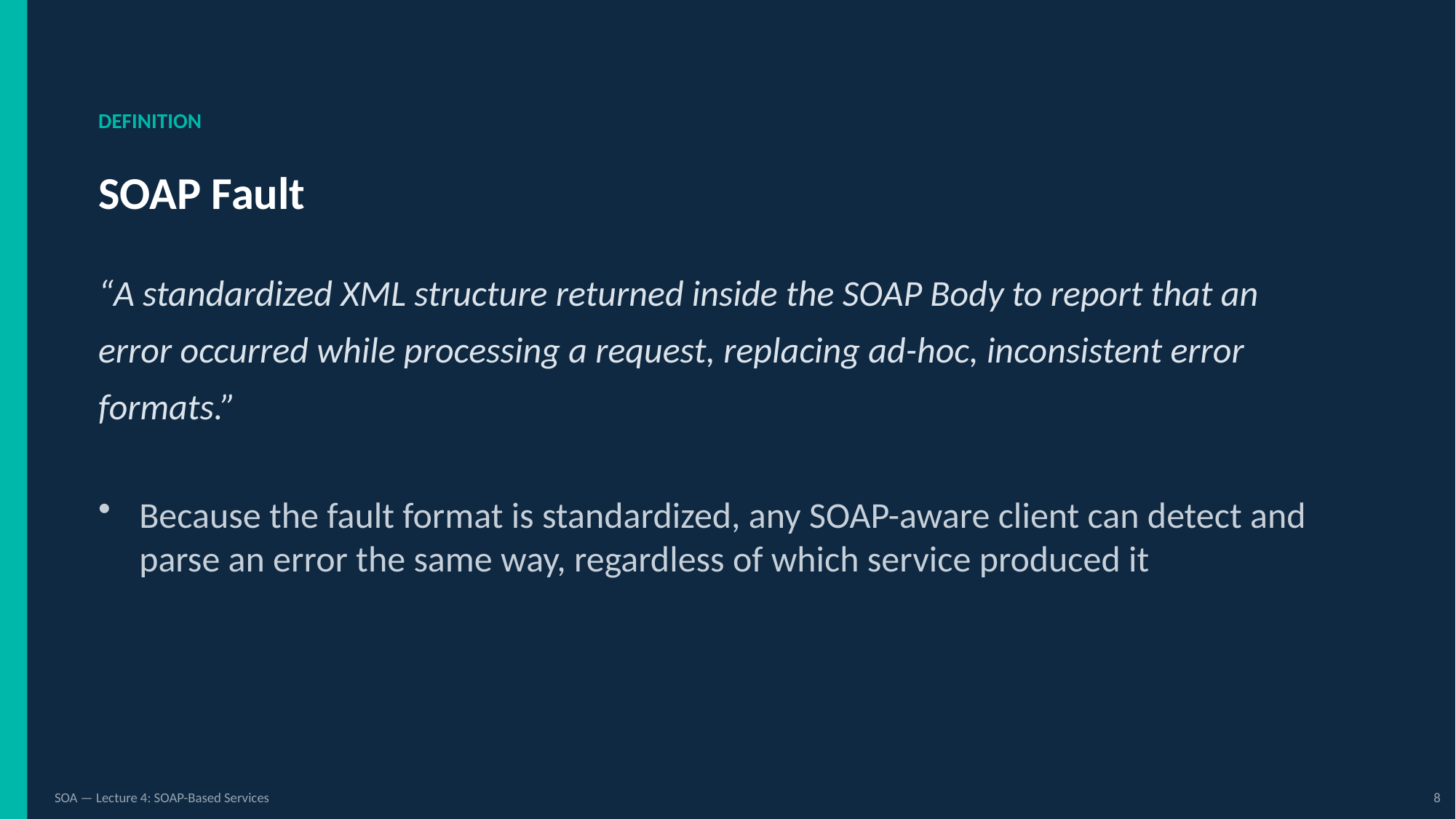

DEFINITION
SOAP Fault
“A standardized XML structure returned inside the SOAP Body to report that an error occurred while processing a request, replacing ad-hoc, inconsistent error formats.”
Because the fault format is standardized, any SOAP-aware client can detect and parse an error the same way, regardless of which service produced it
SOA — Lecture 4: SOAP-Based Services
8